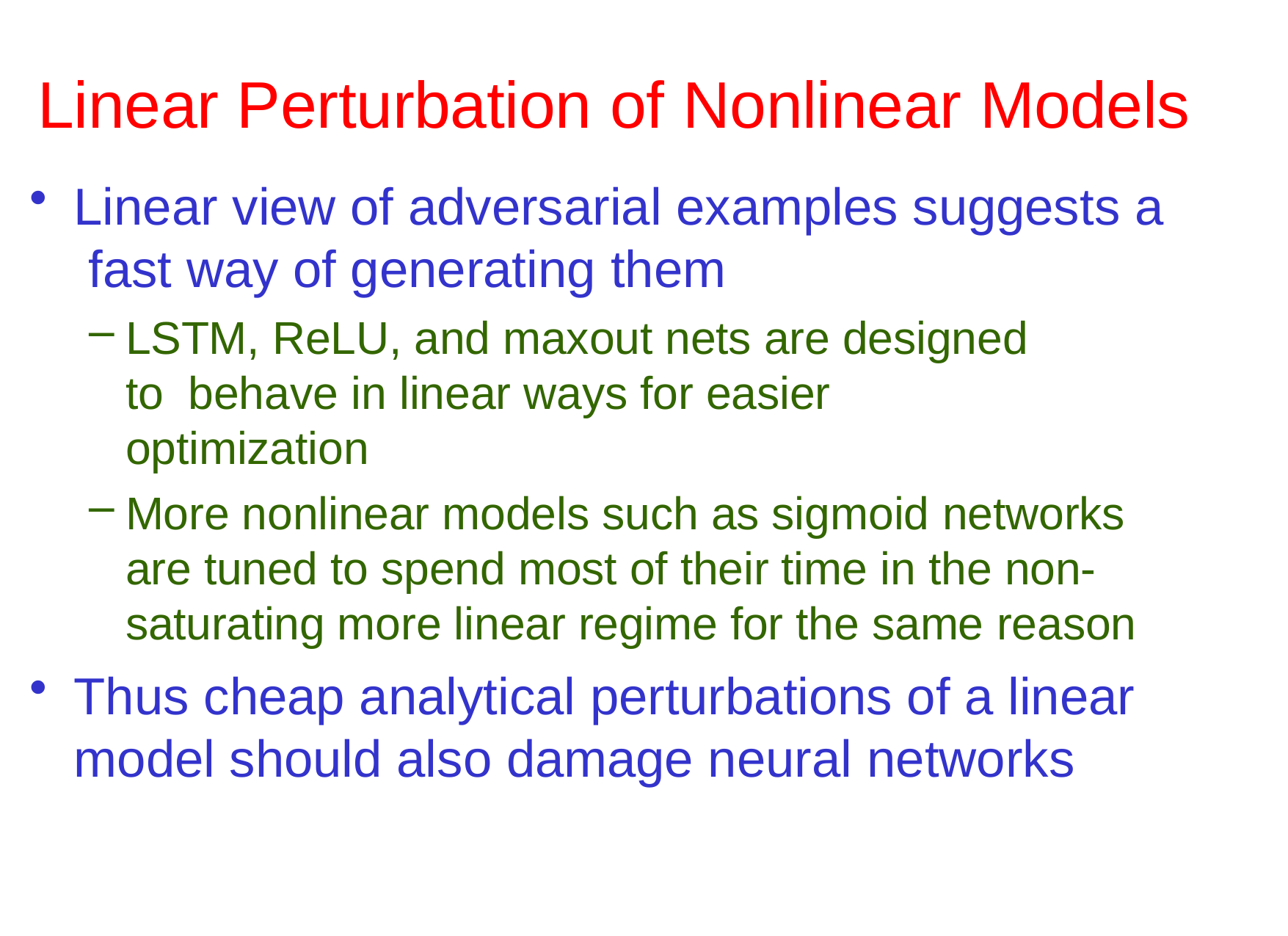

# Linear Perturbation of Nonlinear Models
Linear view of adversarial examples suggests a  fast way of generating them
LSTM, ReLU, and maxout nets are designed to  behave in linear ways for easier optimization
More nonlinear models such as sigmoid networks  are tuned to spend most of their time in the non-  saturating more linear regime for the same reason
Thus cheap analytical perturbations of a linear  model should also damage neural networks